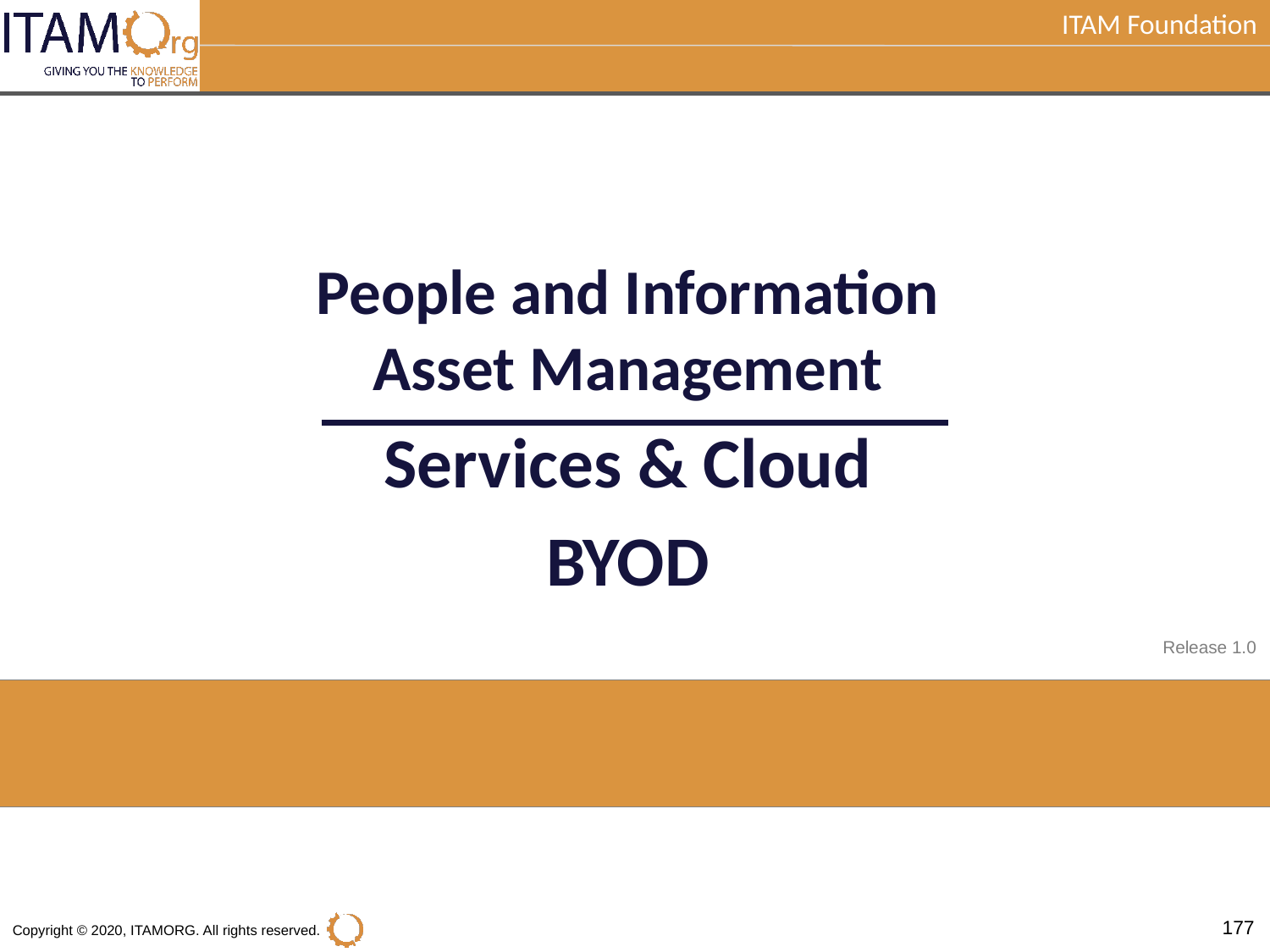

People and Information Asset Management
Services & Cloud
BYOD